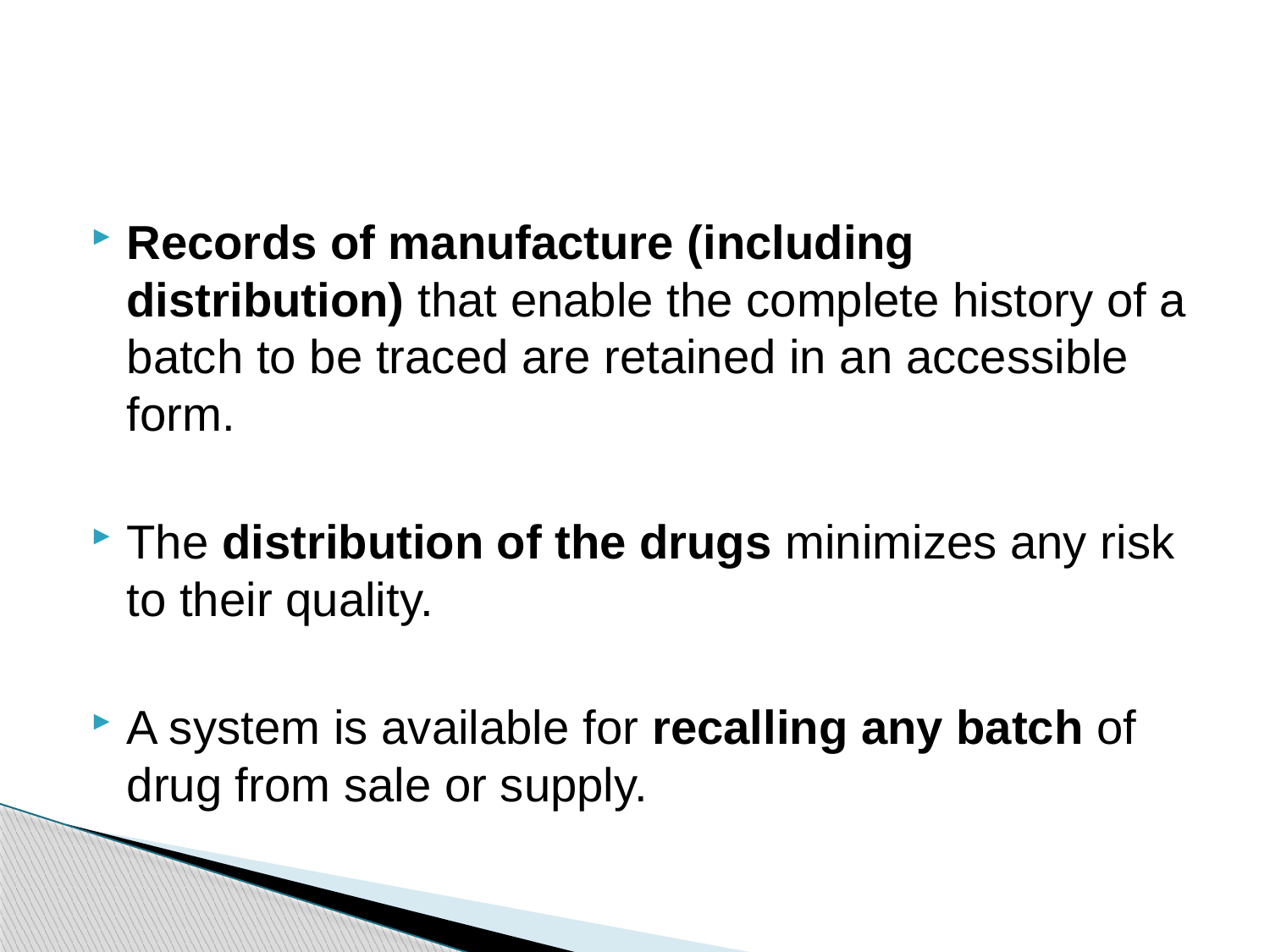

#
Records of manufacture (including distribution) that enable the complete history of a batch to be traced are retained in an accessible form.

The distribution of the drugs minimizes any risk to their quality.

A system is available for recalling any batch of drug from sale or supply.